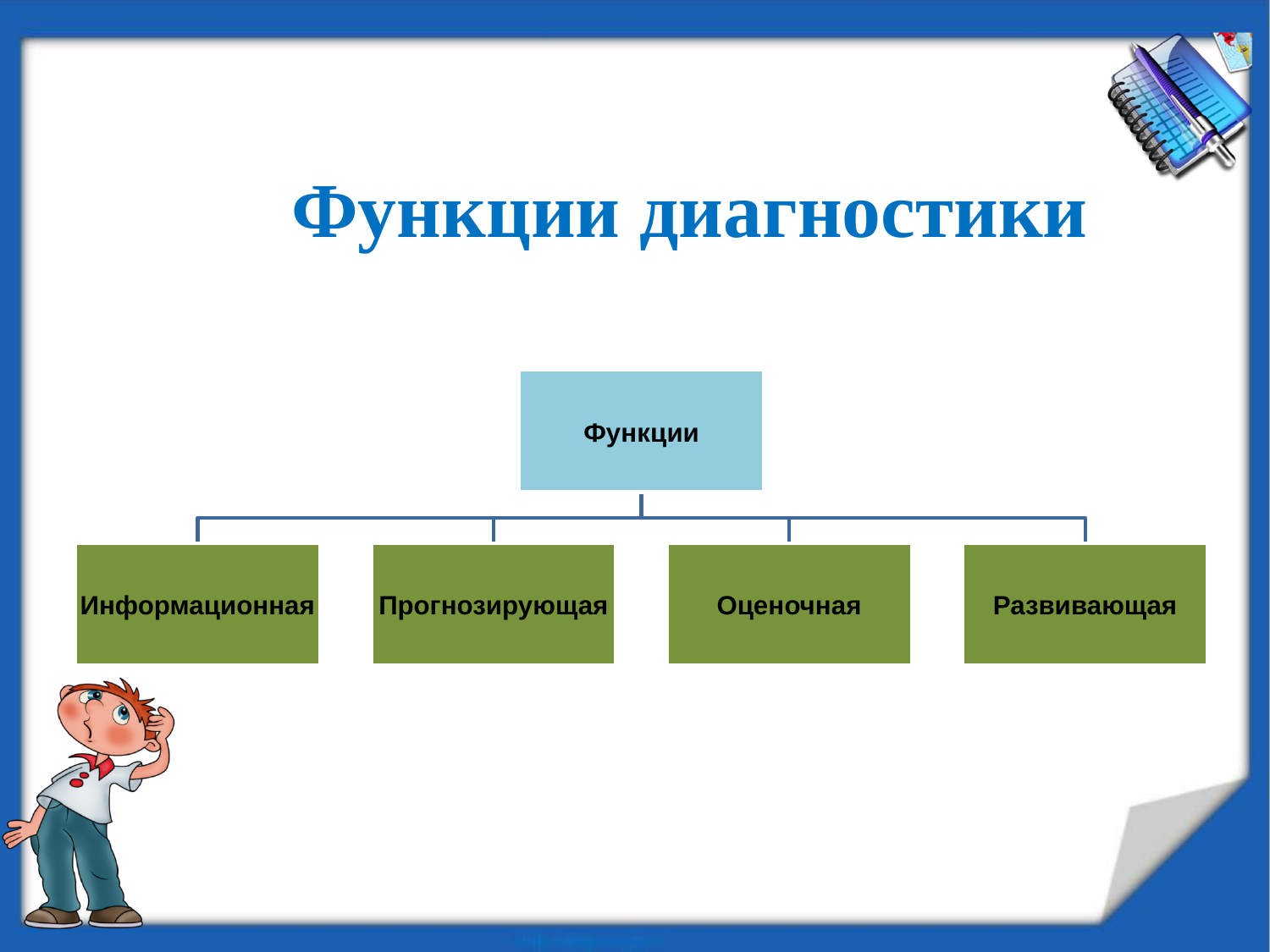

# Функции диагностики
Функции
Информационная
Прогнозирующая
Оценочная
Развивающая